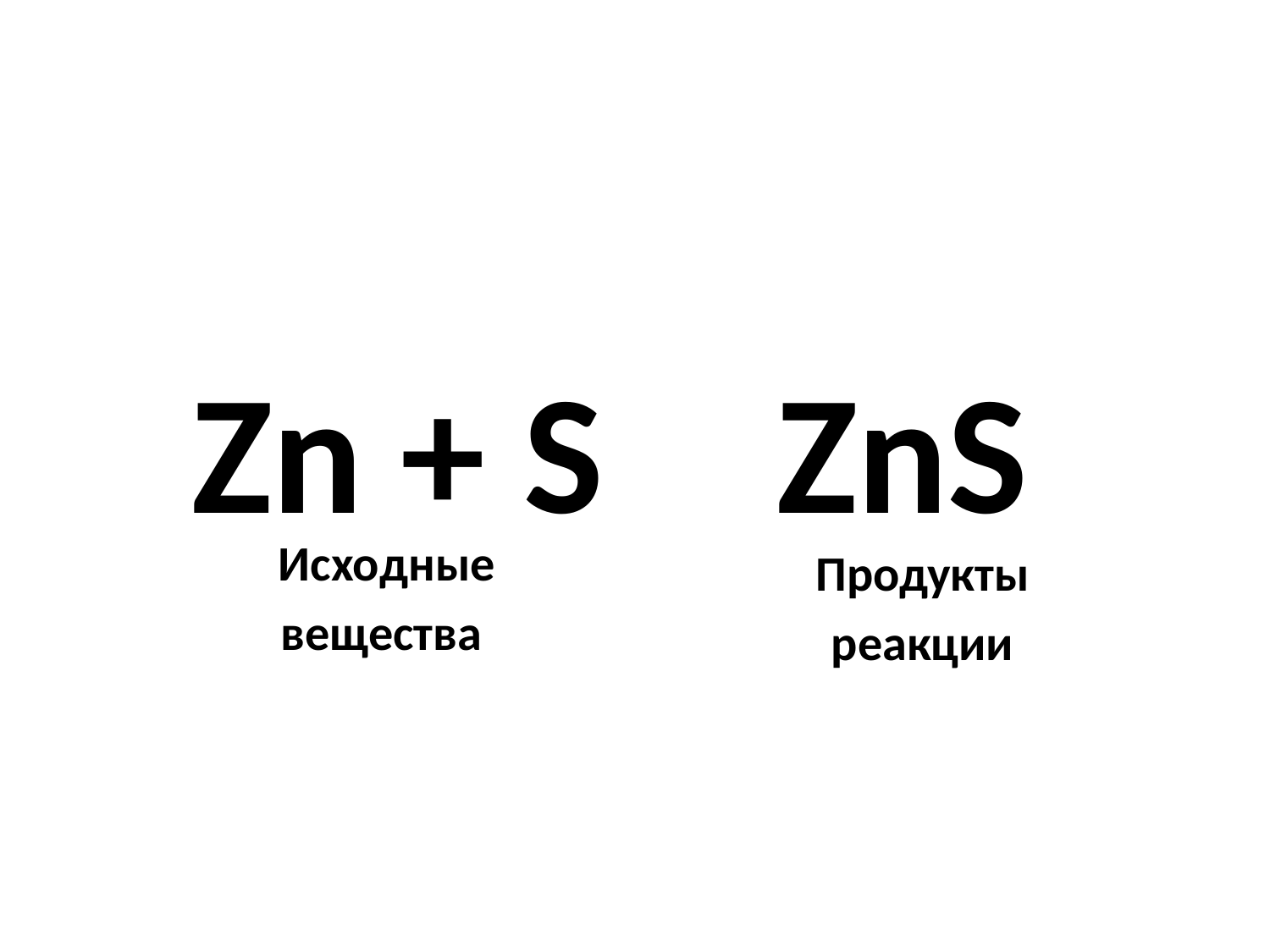

Zn + S
ZnS
Исходные
вещества
Продукты
реакции